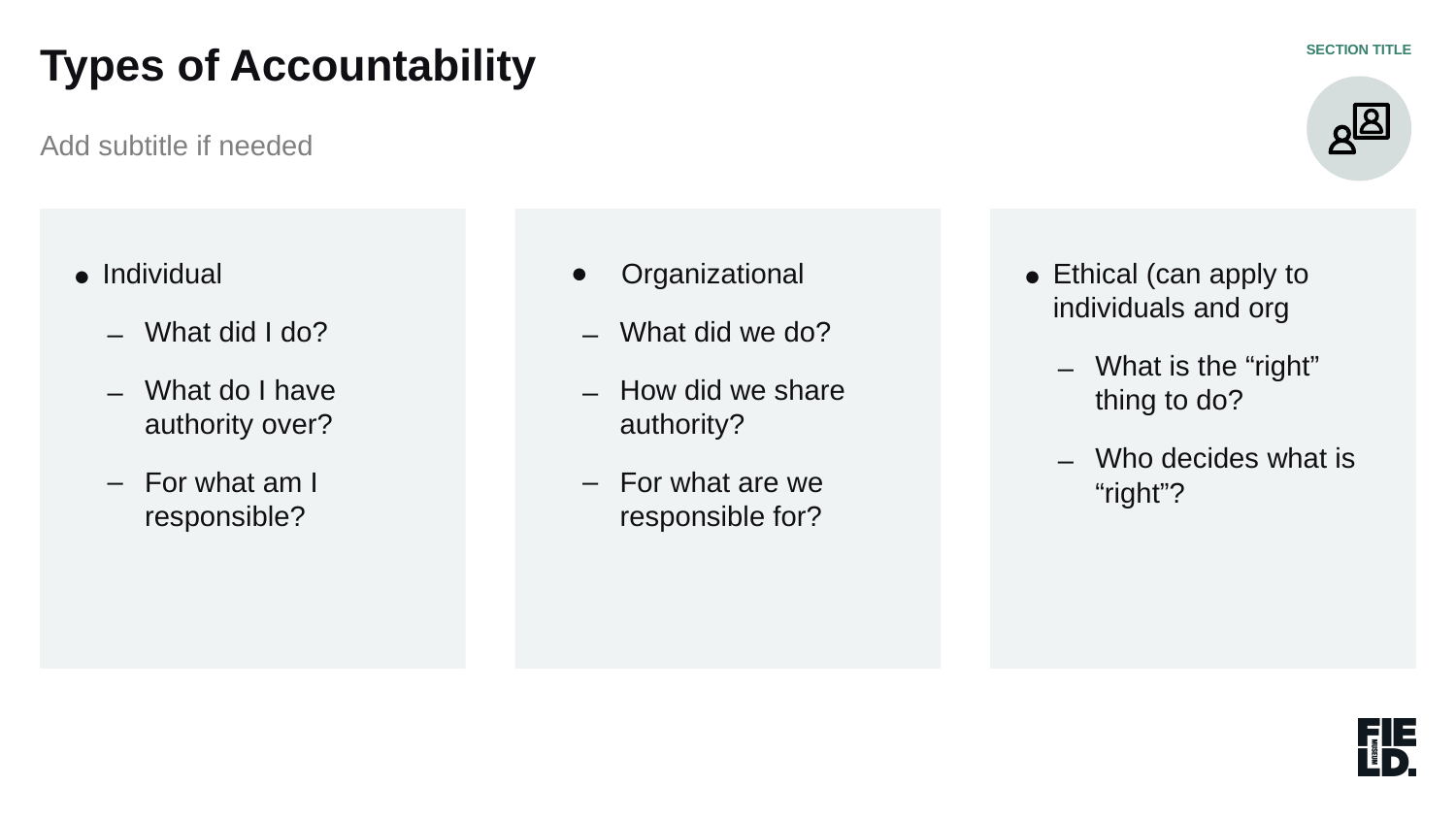

Types of Accountability
SECTION TITLE

Add subtitle if needed

Individual
What did I do?
What do I have authority over?
For what am I responsible?
Organizational
What did we do?
How did we share authority?
For what are we responsible for?
Ethical (can apply to individuals and org
What is the “right” thing to do?
Who decides what is “right”?